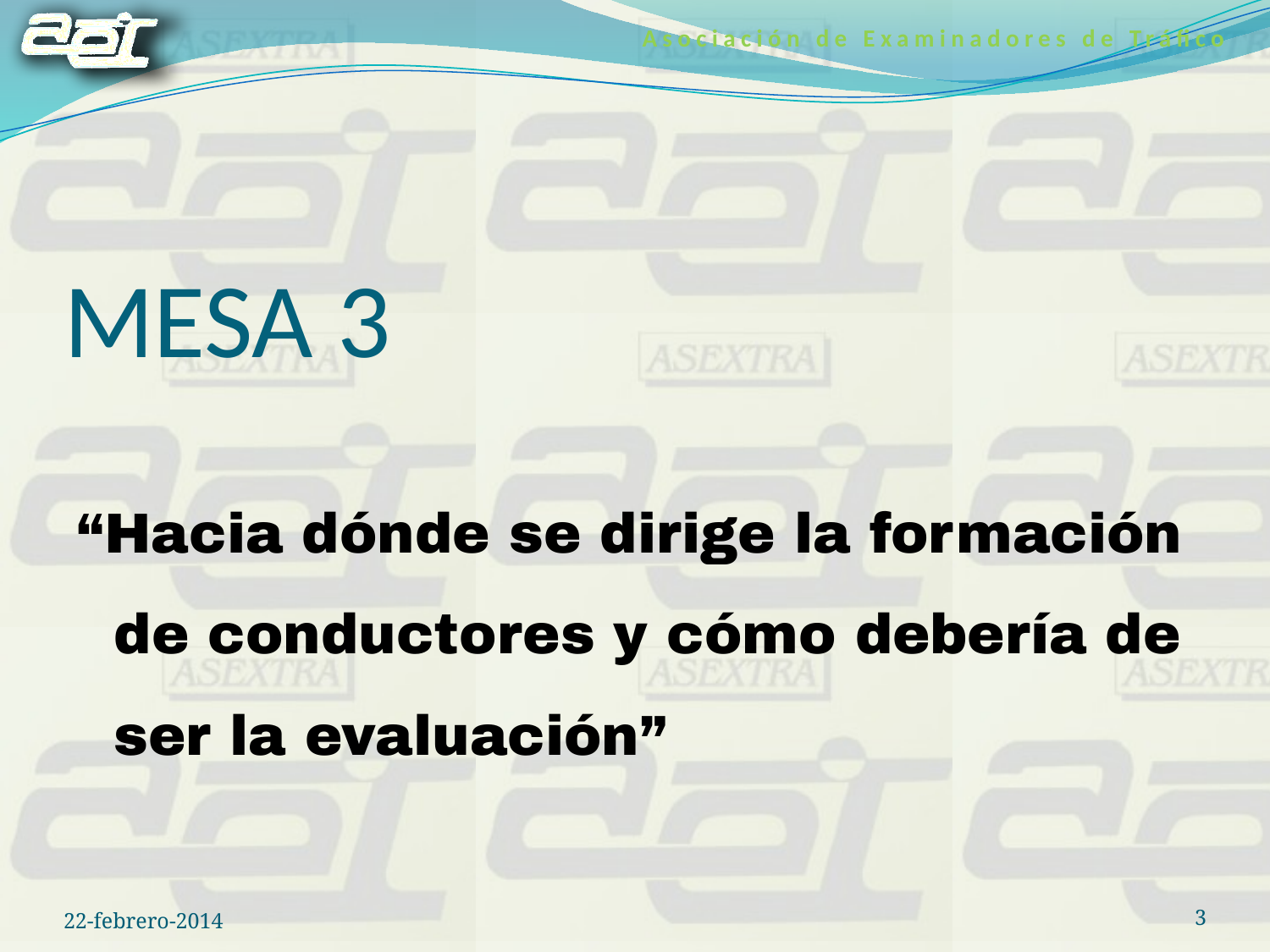

# MESA 3
“Hacia dónde se dirige la formación de conductores y cómo debería de ser la evaluación”
22-febrero-2014
3